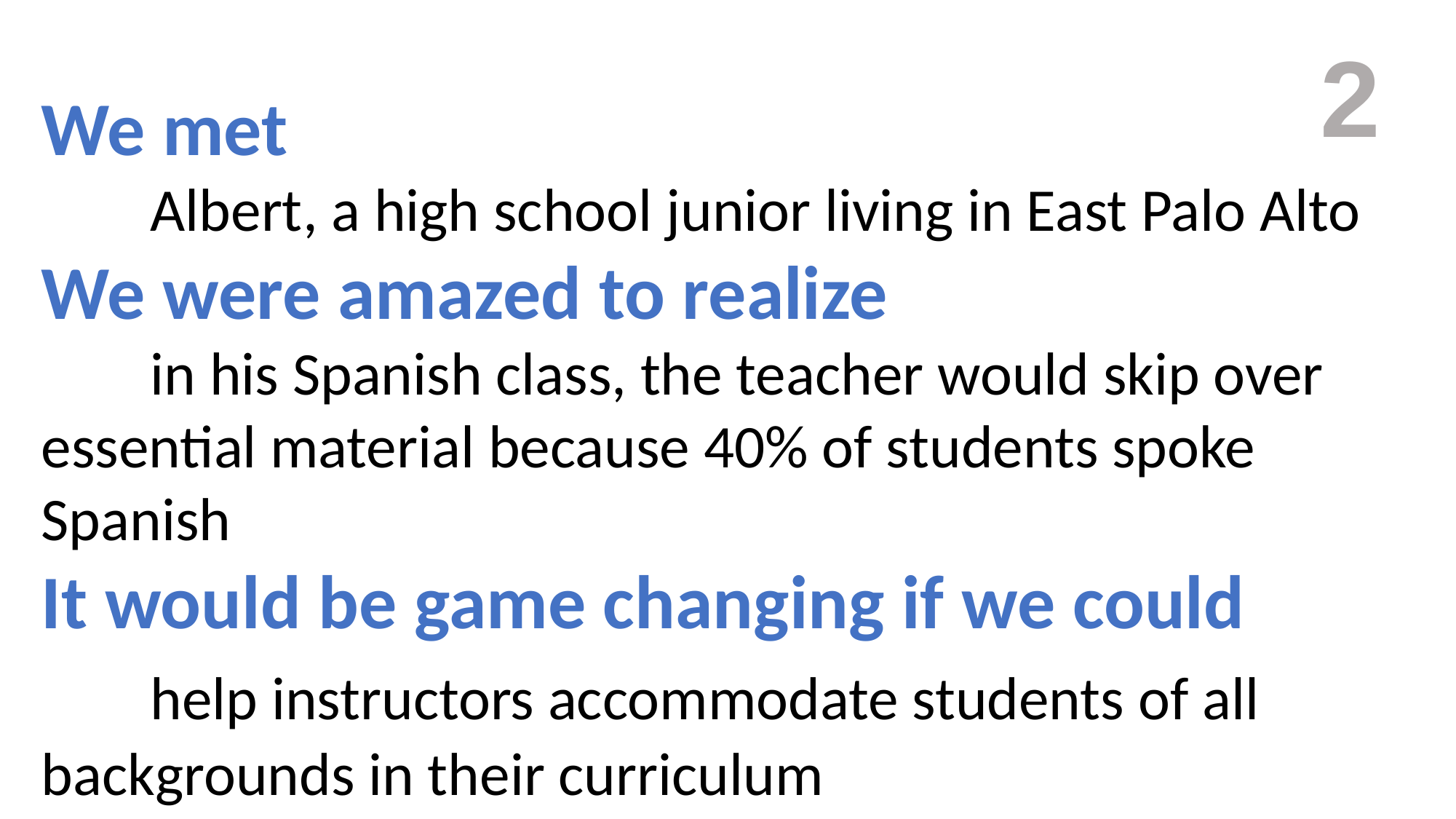

2
We met
	Albert, a high school junior living in East Palo Alto
We were amazed to realize
	in his Spanish class, the teacher would skip over 	essential material because 40% of students spoke 	Spanish
It would be game changing if we could
	help instructors accommodate students of all 	backgrounds in their curriculum